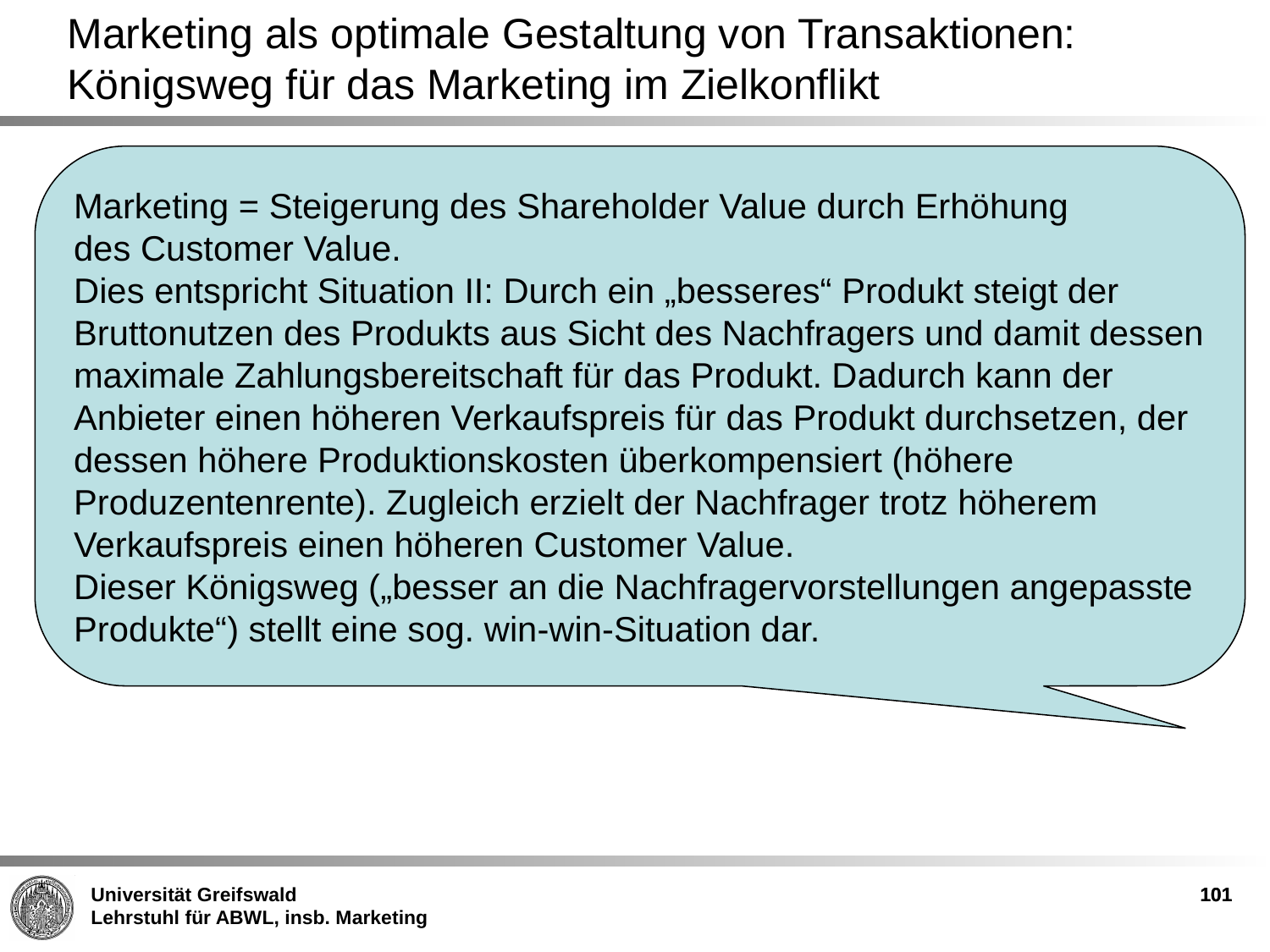

Marketing als optimale Gestaltung von Transaktionen: Königsweg für das Marketing im Zielkonflikt
Marketing = Steigerung des Shareholder Value durch Erhöhung
des Customer Value.
Dies entspricht Situation II: Durch ein „besseres“ Produkt steigt der Bruttonutzen des Produkts aus Sicht des Nachfragers und damit dessen maximale Zahlungsbereitschaft für das Produkt. Dadurch kann der Anbieter einen höheren Verkaufspreis für das Produkt durchsetzen, der dessen höhere Produktionskosten überkompensiert (höhere Produzentenrente). Zugleich erzielt der Nachfrager trotz höherem Verkaufspreis einen höheren Customer Value.
Dieser Königsweg („besser an die Nachfragervorstellungen angepasste Produkte“) stellt eine sog. win-win-Situation dar.
101
101